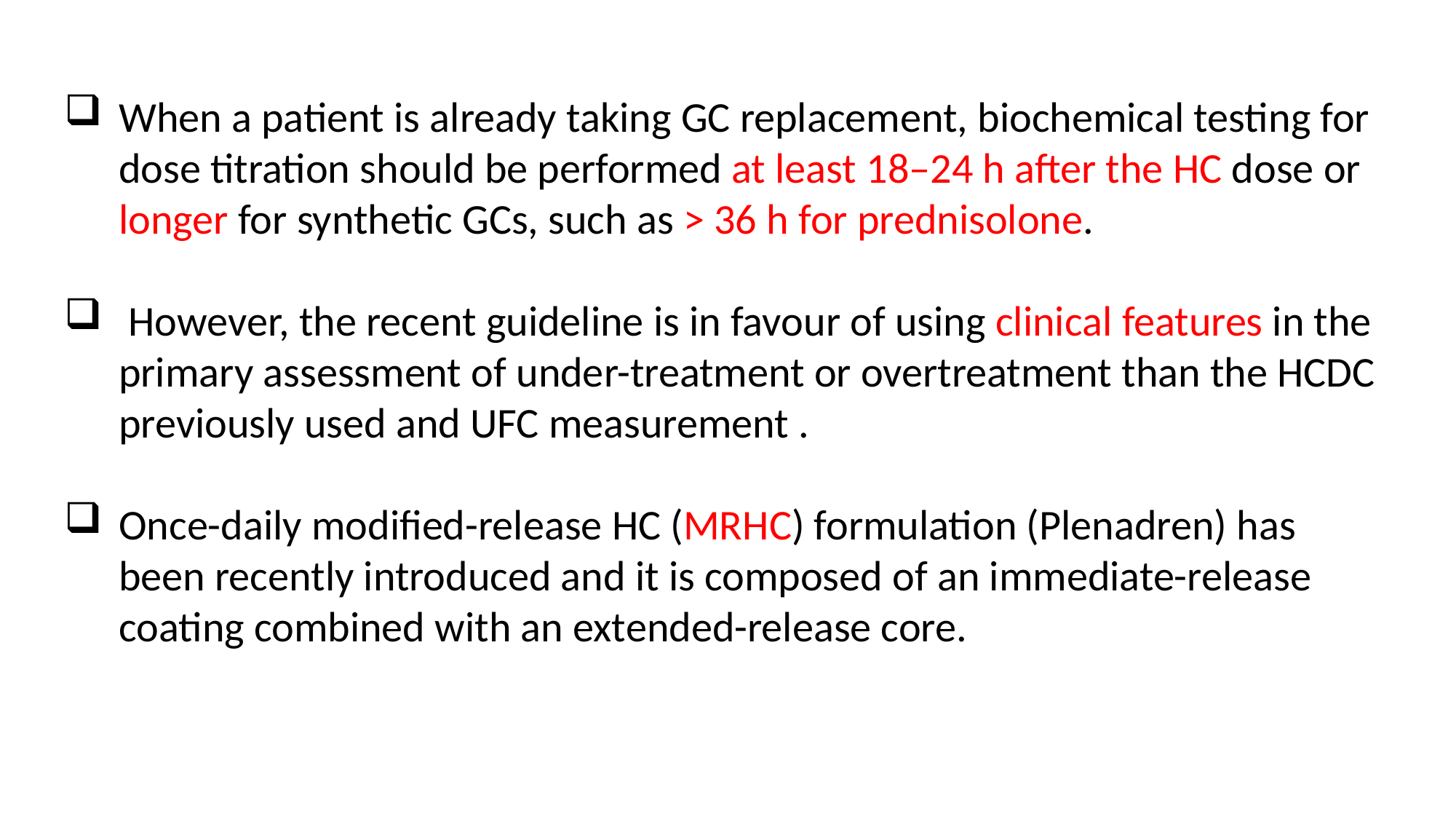

When a patient is already taking GC replacement, biochemical testing for dose titration should be performed at least 18–24 h after the HC dose or longer for synthetic GCs, such as > 36 h for prednisolone.

 However, the recent guideline is in favour of using clinical features in the primary assessment of under-treatment or overtreatment than the HCDC previously used and UFC measurement .

Once-daily modified-release HC (MRHC) formulation (Plenadren) has been recently introduced and it is composed of an immediate-release coating combined with an extended-release core.